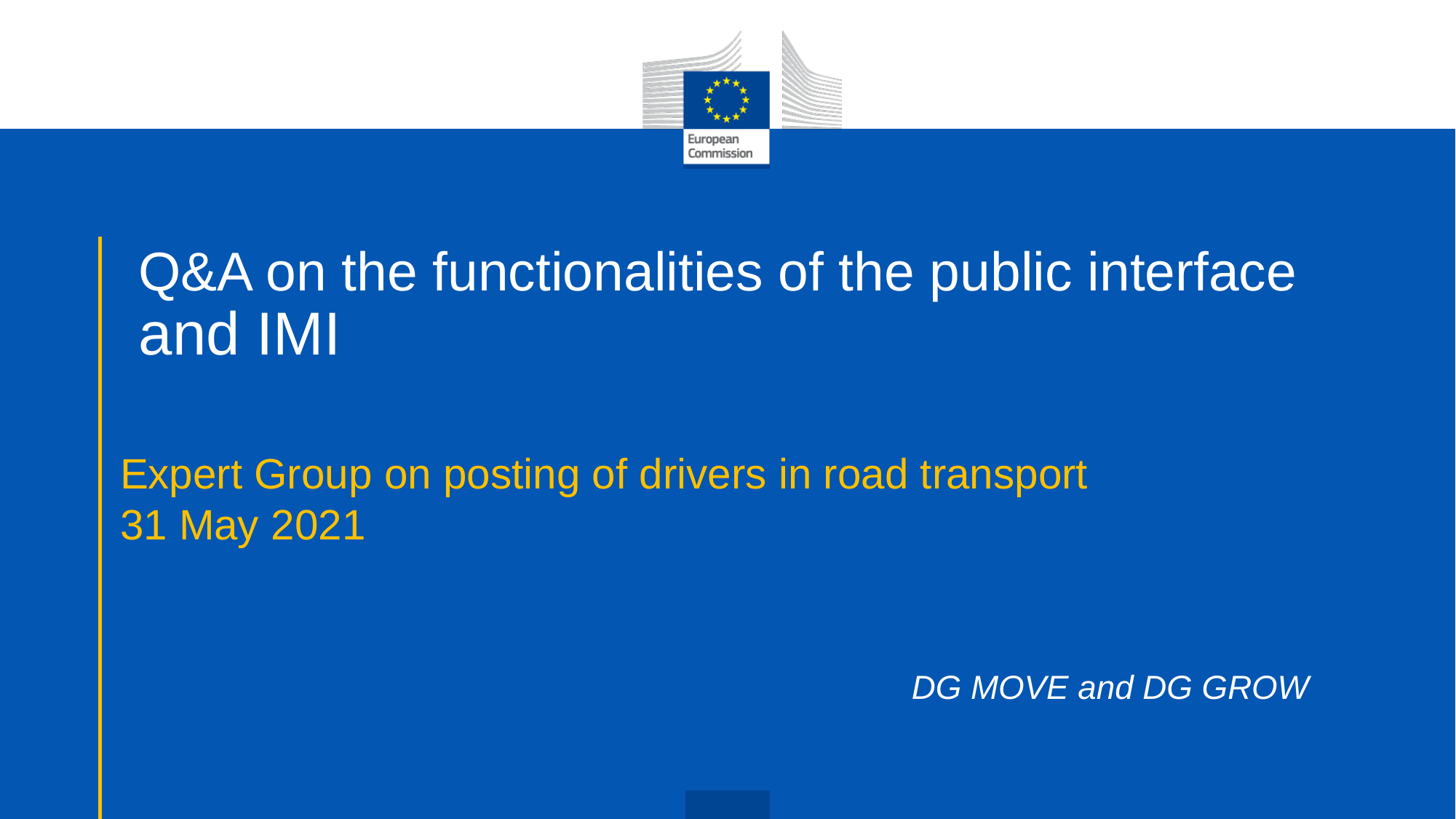

# Q&A on the functionalities of the public interface and IMI
Expert Group on posting of drivers in road transport
31 May 2021
DG MOVE and DG GROW